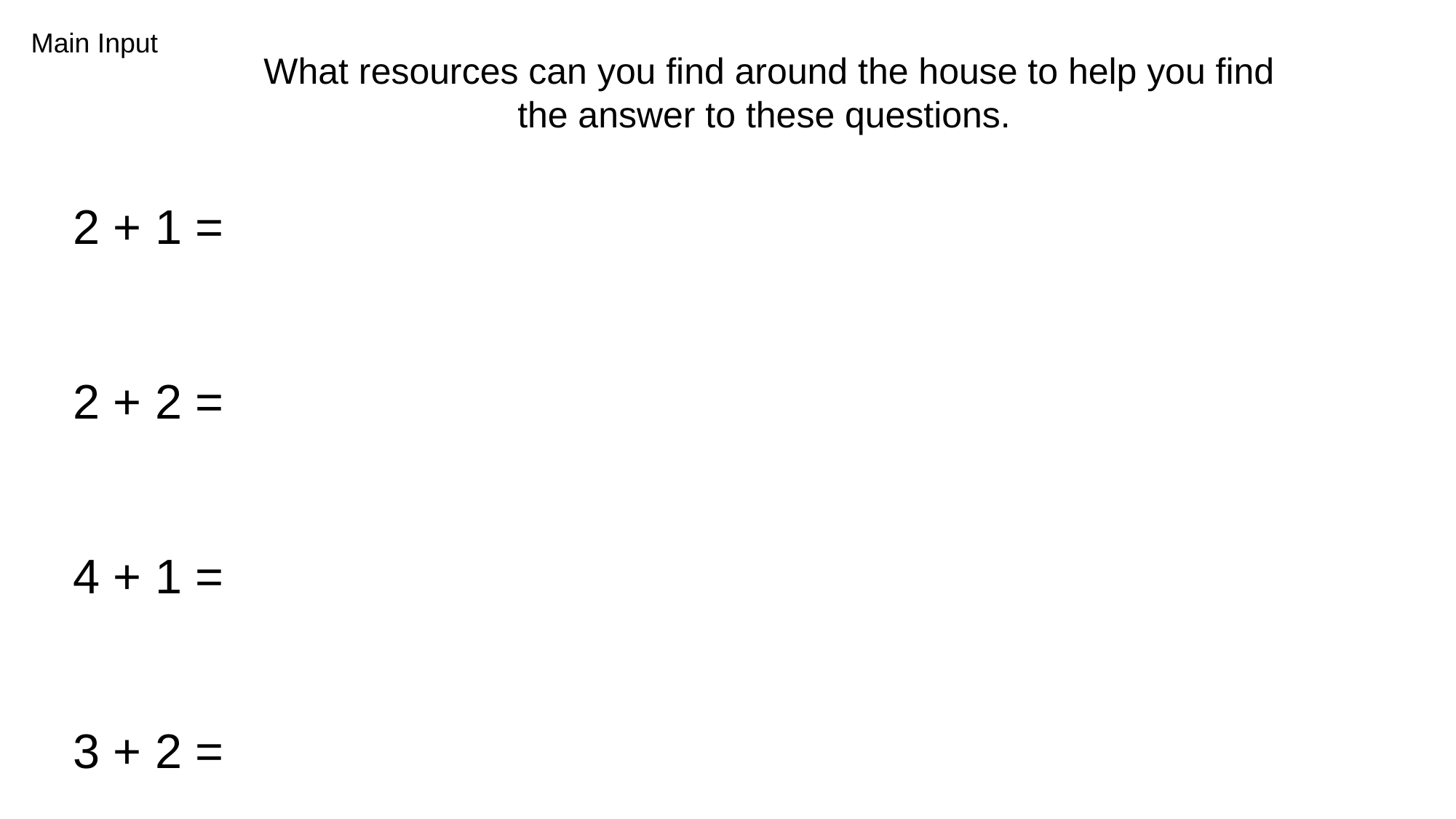

Main Input
What resources can you find around the house to help you find the answer to these questions.
2 + 1 =

2 + 2 =

4 + 1 =

3 + 2 =